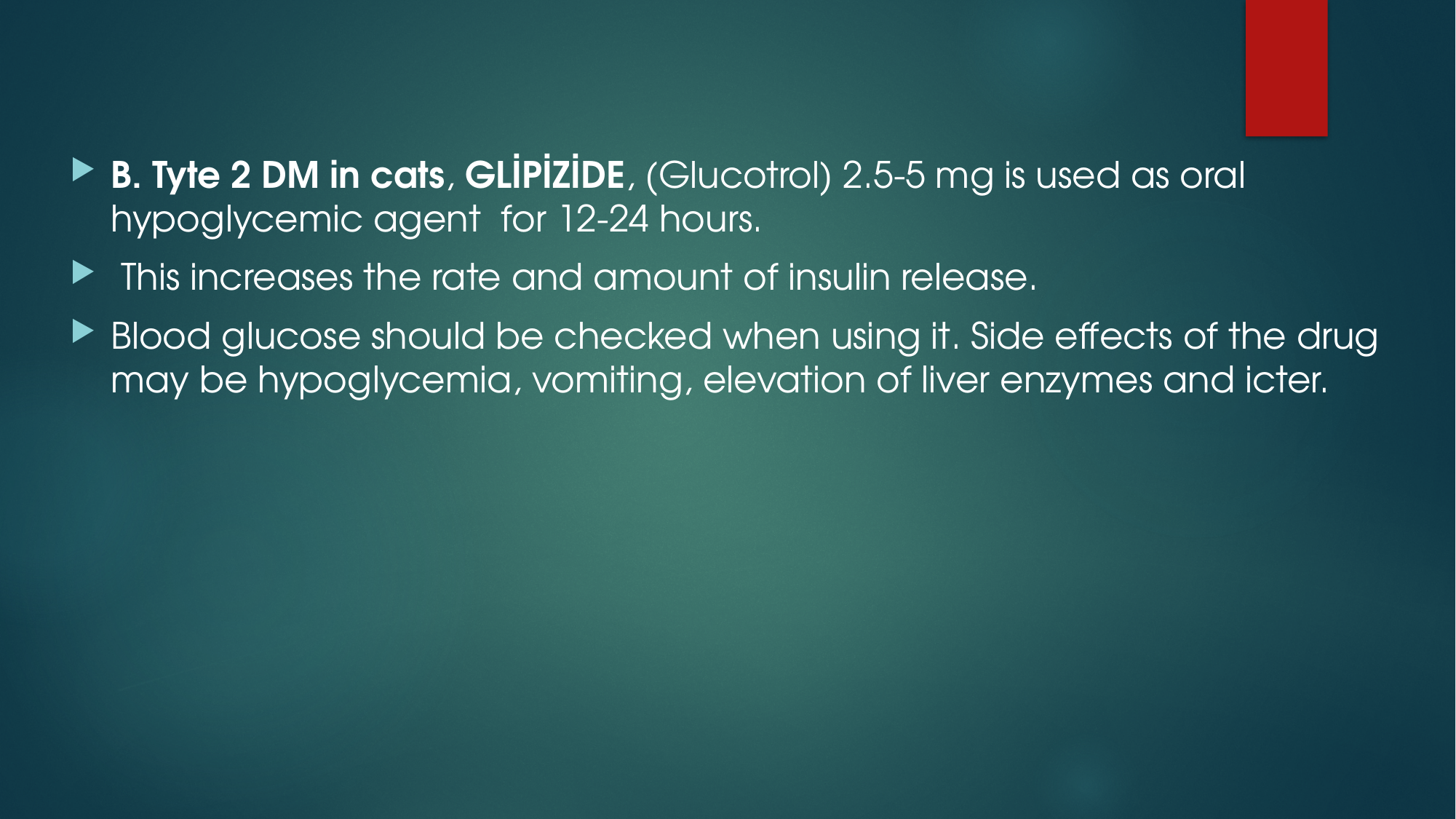

#
B. Tyte 2 DM in cats, GLİPİZİDE, (Glucotrol) 2.5-5 mg is used as oral hypoglycemic agent  for 12-24 hours.
 This increases the rate and amount of insulin release.
Blood glucose should be checked when using it. Side effects of the drug may be hypoglycemia, vomiting, elevation of liver enzymes and icter.